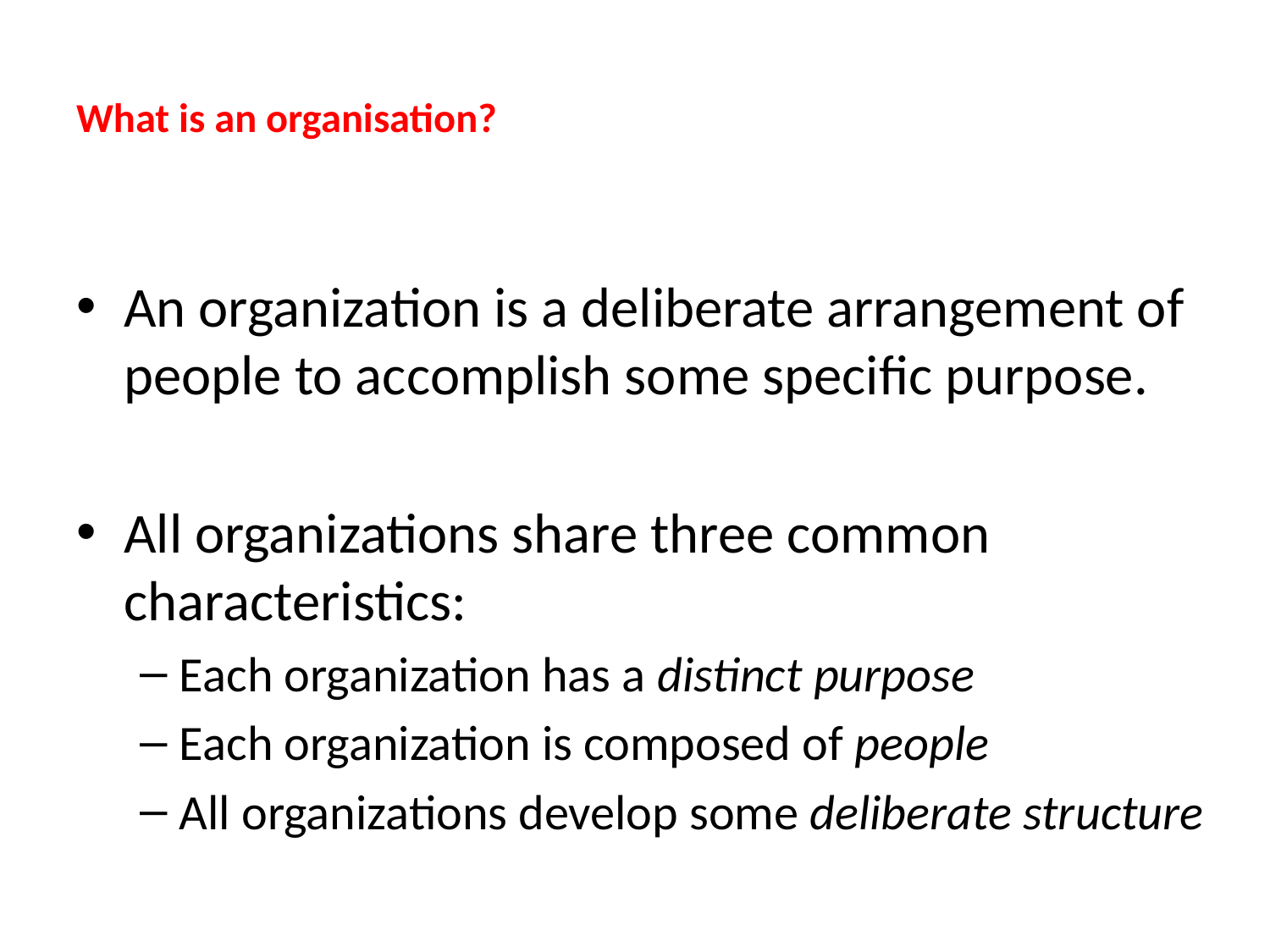

# What is an organisation?
An organization is a deliberate arrangement of people to accomplish some specific purpose.

All organizations share three common characteristics:
Each organization has a distinct purpose
Each organization is composed of people
All organizations develop some deliberate structure